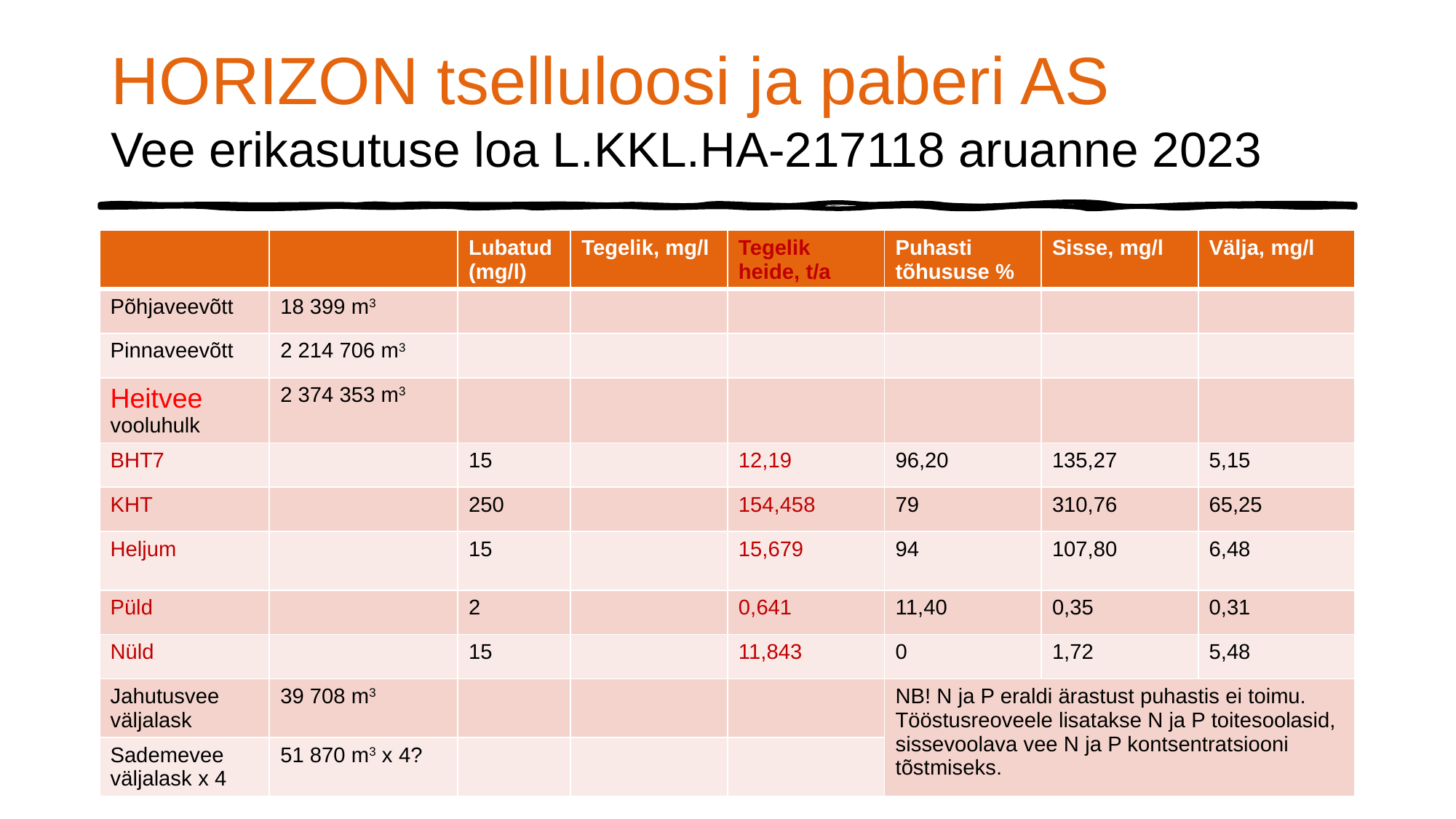

# HORIZON tselluloosi ja paberi AS Vee erikasutuse loa L.KKL.HA-217118 aruanne 2023
|  |  | Lubatud (mg/l) | Tegelik, mg/l | Tegelik heide, t/a | Puhasti tõhususe % | Sisse, mg/l | Välja, mg/l |
| --- | --- | --- | --- | --- | --- | --- | --- |
| Põhjaveevõtt | 18 399 m3 |  |  |  |  |  |  |
| Pinnaveevõtt | 2 214 706 m3 |  |  |  |  |  |  |
| Heitvee vooluhulk | 2 374 353 m3 |  |  |  |  |  |  |
| BHT7 |  | 15 |  | 12,19 | 96,20 | 135,27 | 5,15 |
| KHT |  | 250 |  | 154,458 | 79 | 310,76 | 65,25 |
| Heljum |  | 15 |  | 15,679 | 94 | 107,80 | 6,48 |
| Püld |  | 2 |  | 0,641 | 11,40 | 0,35 | 0,31 |
| Nüld |  | 15 |  | 11,843 | 0 | 1,72 | 5,48 |
| Jahutusvee väljalask | 39 708 m3 |  |  |  | NB! N ja P eraldi ärastust puhastis ei toimu. Tööstusreoveele lisatakse N ja P toitesoolasid, sissevoolava vee N ja P kontsentratsiooni tõstmiseks. |  |  |
| Sademevee väljalask x 4 | 51 870 m3 x 4? |  |  |  |  |  |  |